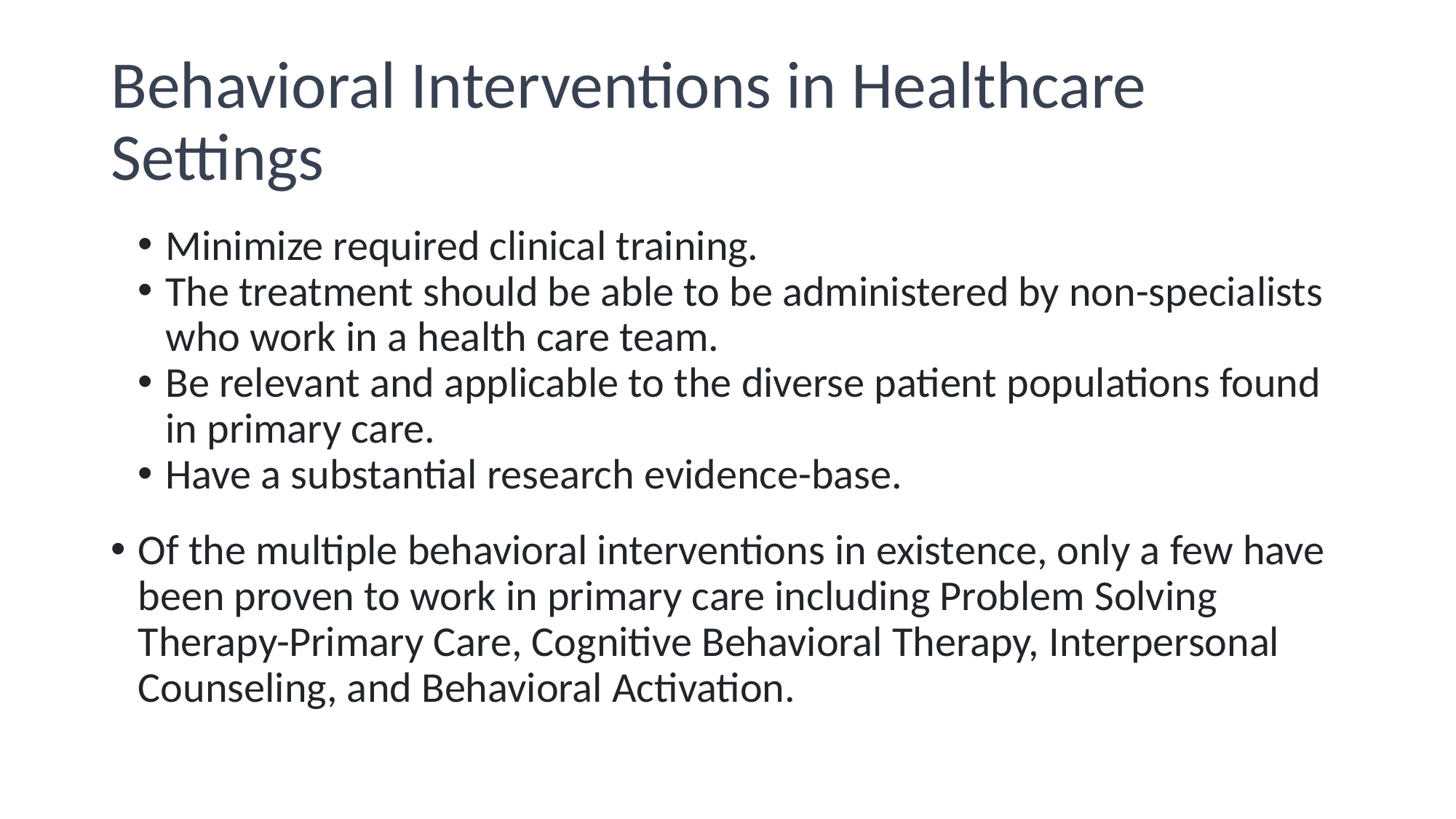

# Behavioral Interventions in Healthcare Settings
Minimize required clinical training.
The treatment should be able to be administered by non-specialists who work in a health care team.
Be relevant and applicable to the diverse patient populations found in primary care.
Have a substantial research evidence-base.
Of the multiple behavioral interventions in existence, only a few have been proven to work in primary care including Problem Solving Therapy-Primary Care, Cognitive Behavioral Therapy, Interpersonal Counseling, and Behavioral Activation.